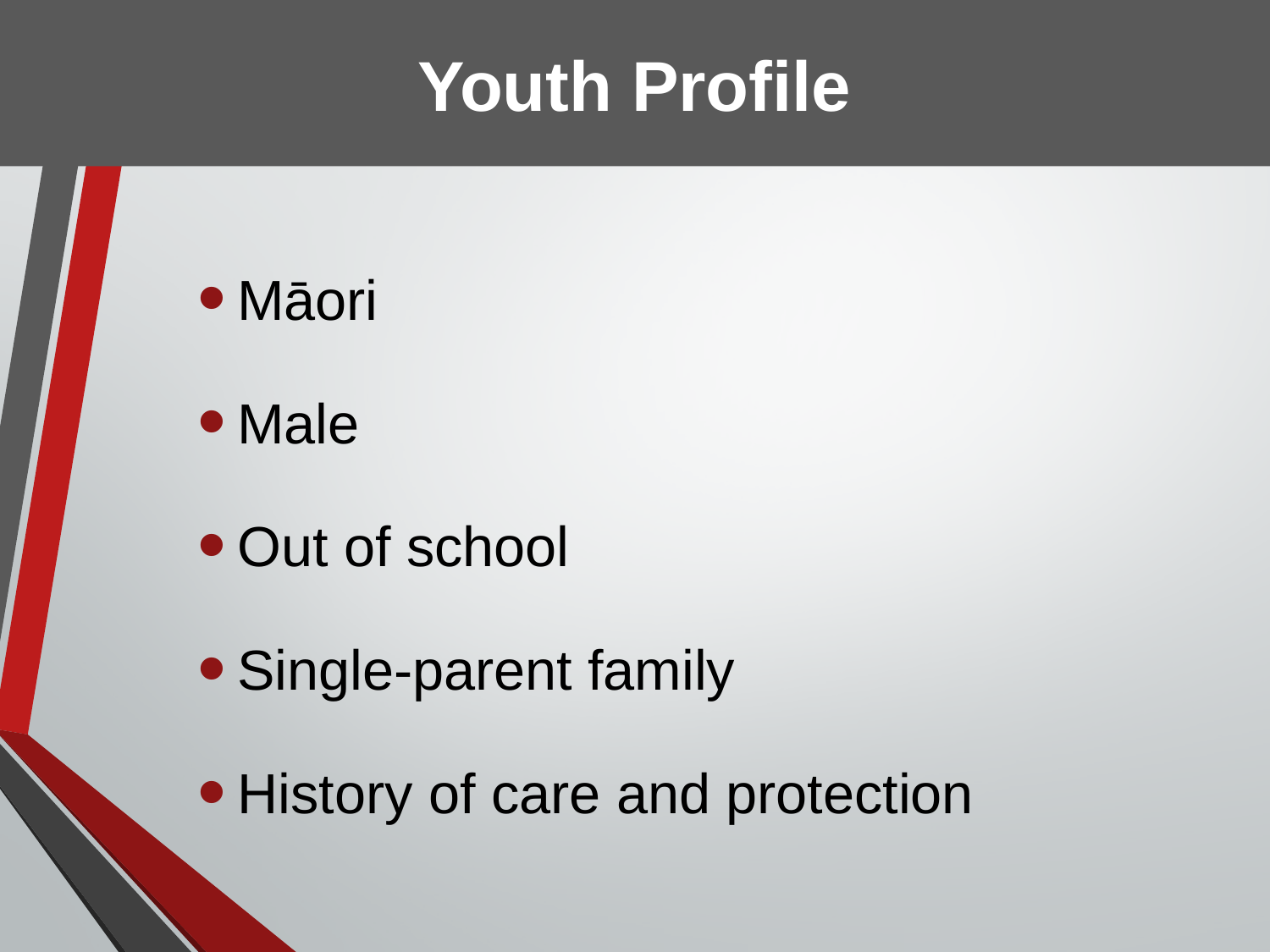

Youth Profile
Māori
Male
Out of school
Single-parent family
History of care and protection